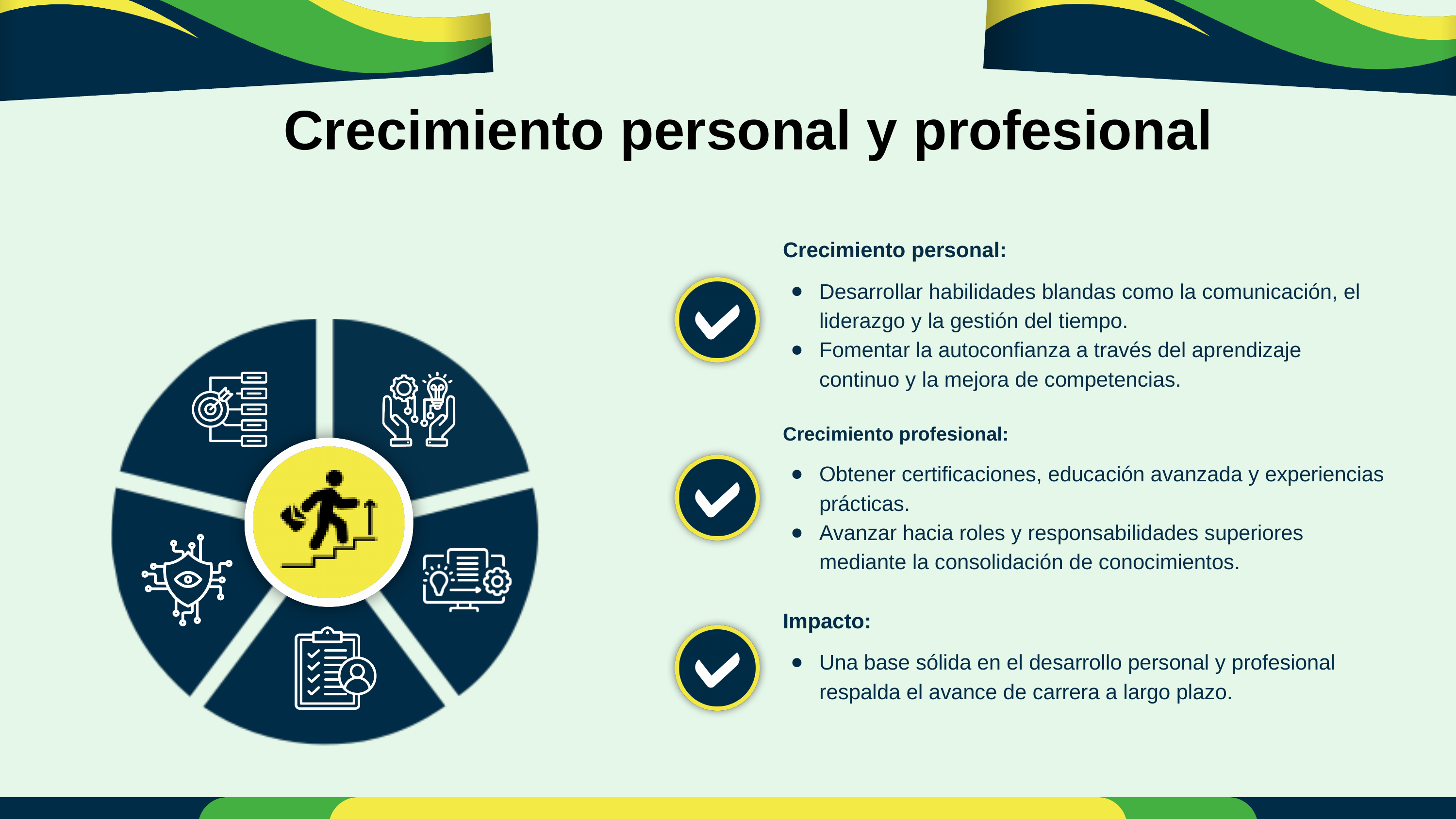

Crecimiento personal y profesional
Crecimiento personal:
Desarrollar habilidades blandas como la comunicación, el liderazgo y la gestión del tiempo.
Fomentar la autoconfianza a través del aprendizaje continuo y la mejora de competencias.

Crecimiento profesional:
Obtener certificaciones, educación avanzada y experiencias prácticas.
Avanzar hacia roles y responsabilidades superiores mediante la consolidación de conocimientos.

Impacto:
Una base sólida en el desarrollo personal y profesional respalda el avance de carrera a largo plazo.